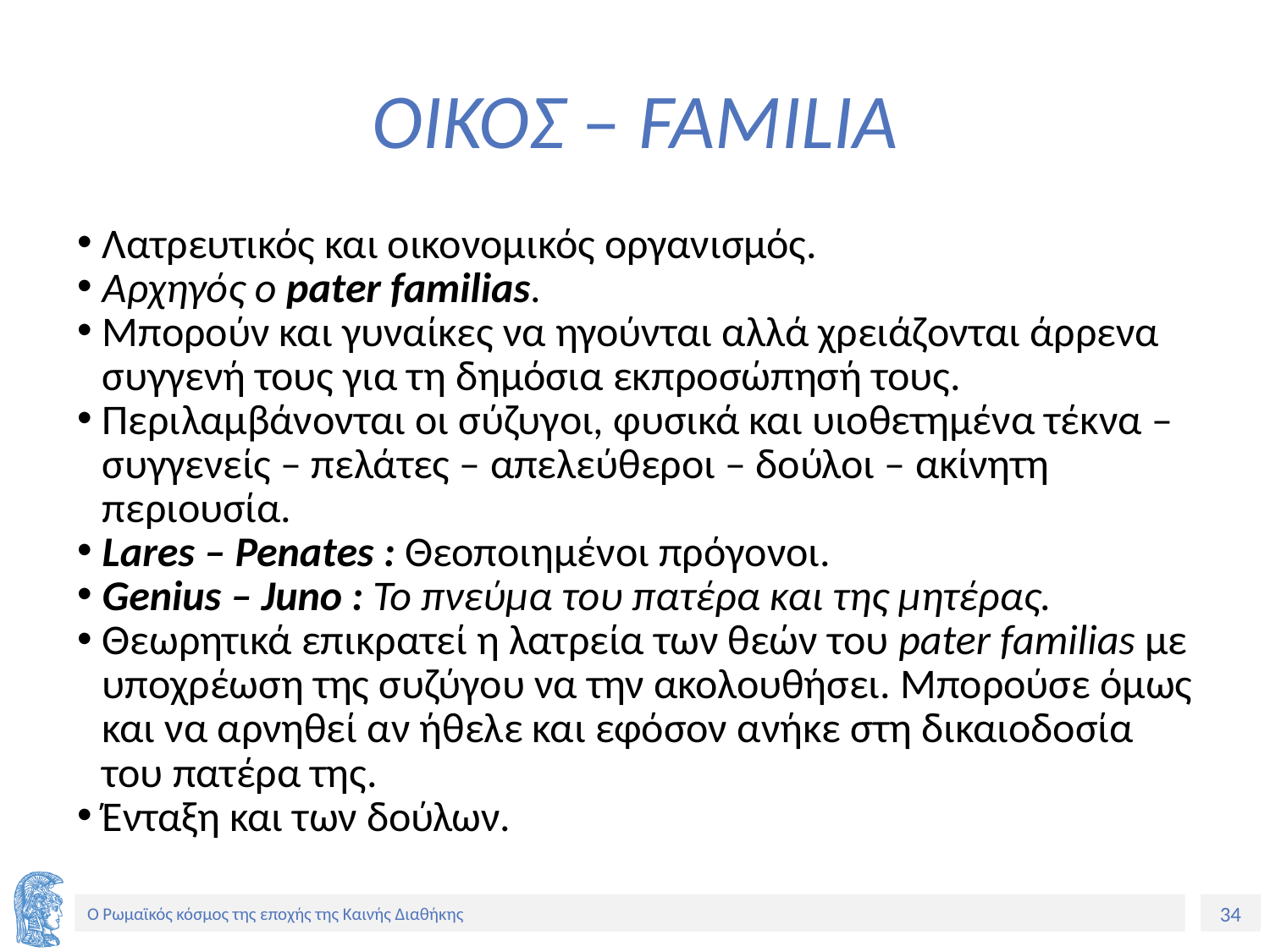

# ΟΙΚΟΣ – FAMILIA
Λατρευτικός και οικονομικός οργανισμός.
Αρχηγός ο pater familias.
Μπορούν και γυναίκες να ηγούνται αλλά χρειάζονται άρρενα συγγενή τους για τη δημόσια εκπροσώπησή τους.
Περιλαμβάνονται οι σύζυγοι, φυσικά και υιοθετημένα τέκνα – συγγενείς – πελάτες – απελεύθεροι – δούλοι – ακίνητη περιουσία.
Lares – Penates : Θεοποιημένοι πρόγονοι.
Genius – Juno : Το πνεύμα του πατέρα και της μητέρας.
Θεωρητικά επικρατεί η λατρεία των θεών του pater familias με υποχρέωση της συζύγου να την ακολουθήσει. Μπορούσε όμως και να αρνηθεί αν ήθελε και εφόσον ανήκε στη δικαιοδοσία του πατέρα της.
Ένταξη και των δούλων.